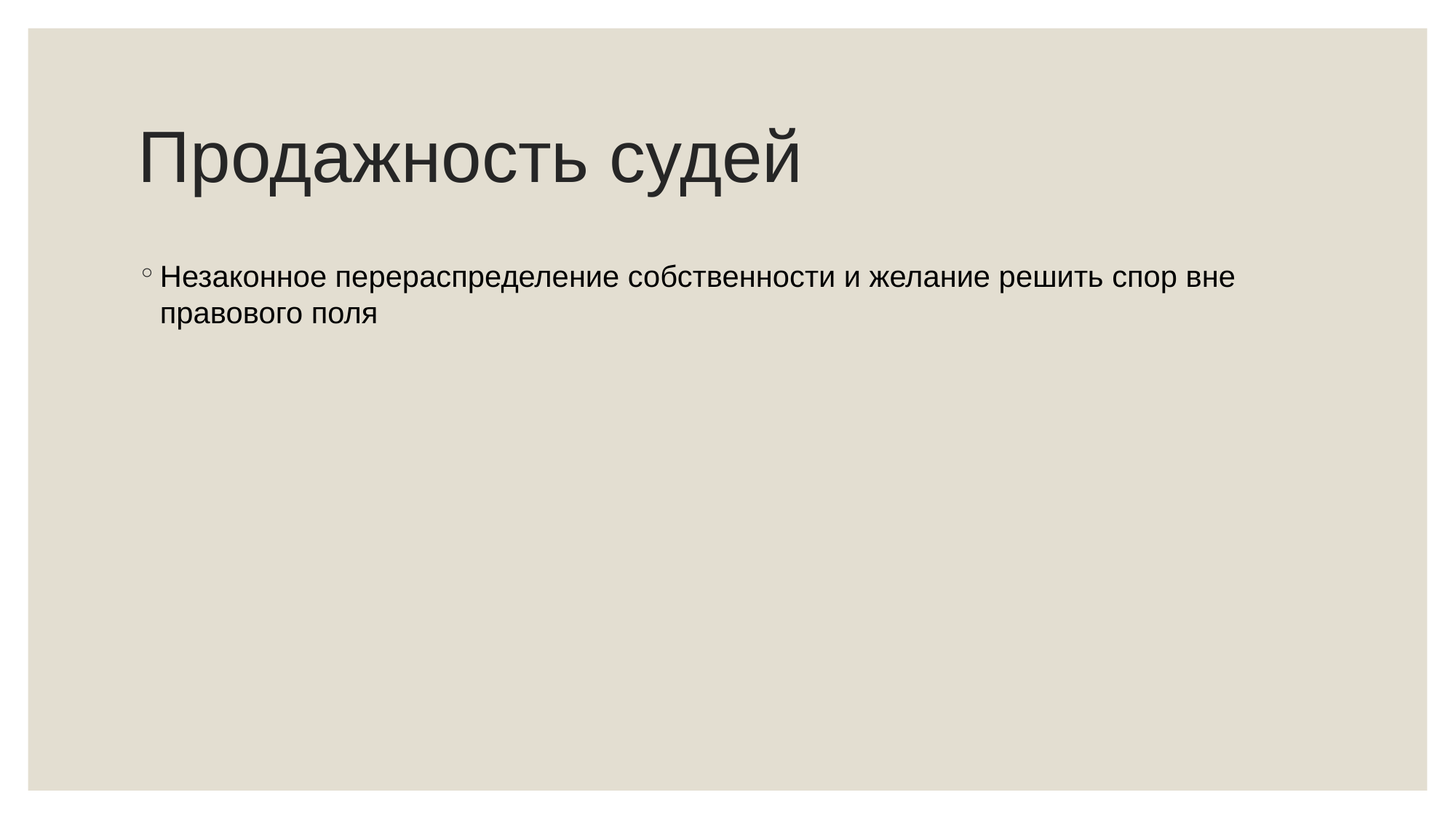

# Продажность судей
Незаконное перераспределение собственности и желание решить спор вне правового поля